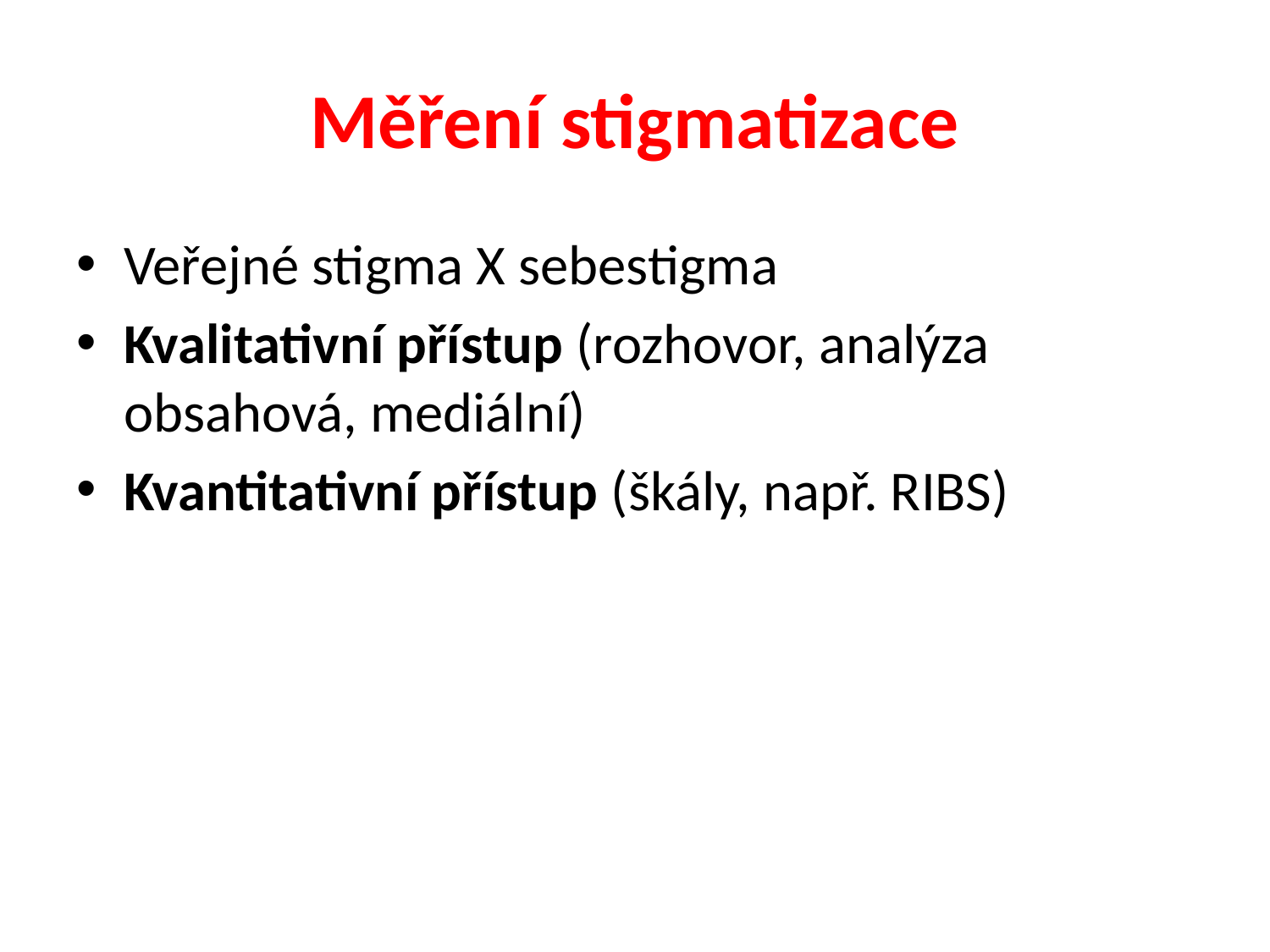

# Měření stigmatizace
Veřejné stigma X sebestigma
Kvalitativní přístup (rozhovor, analýza obsahová, mediální)
Kvantitativní přístup (škály, např. RIBS)